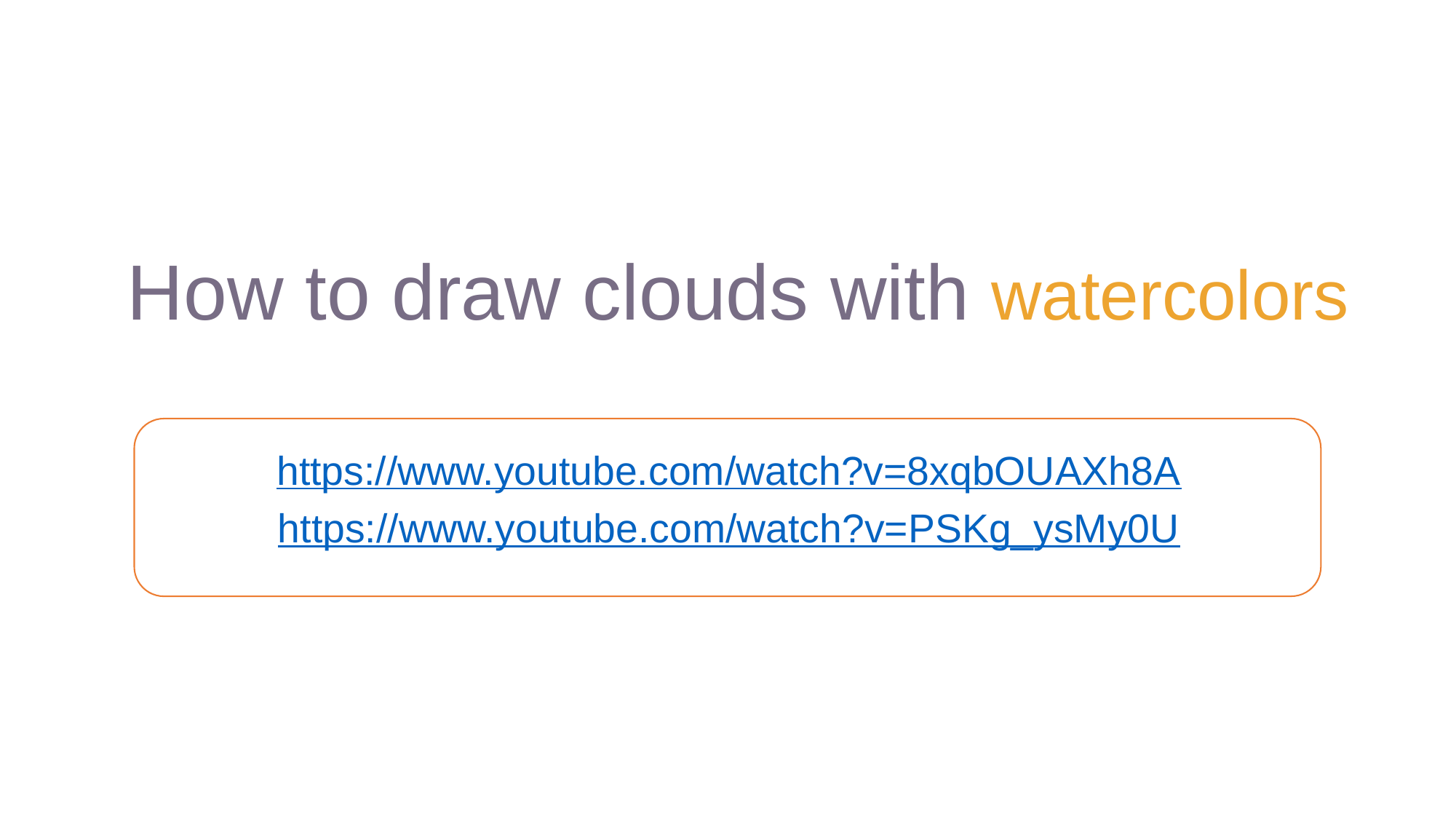

# How to draw clouds with watercolors

https://www.youtube.com/watch?v=8xqbOUAXh8A
https://www.youtube.com/watch?v=PSKg_ysMy0U